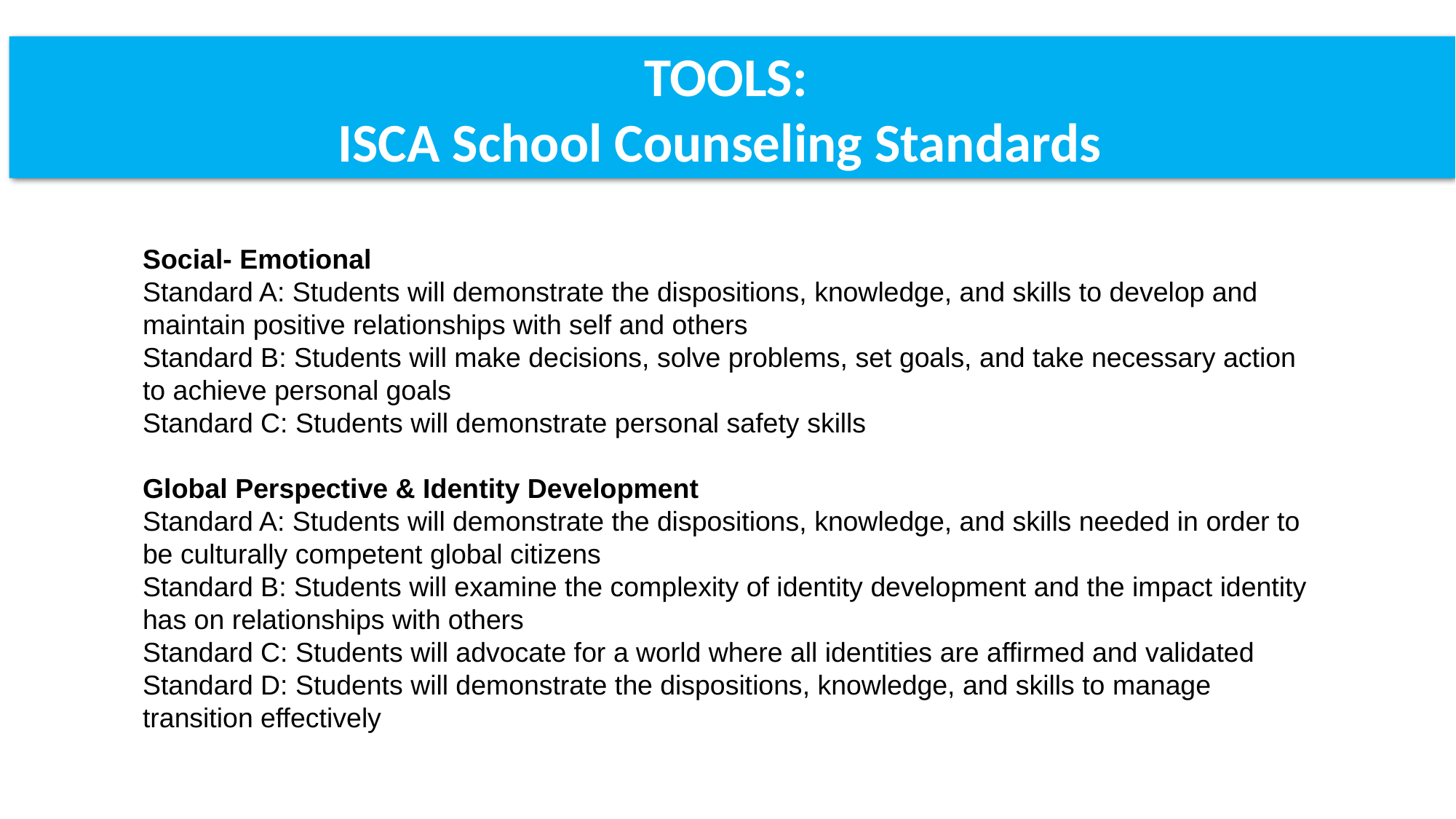

TOOLS:
ISCA School Counseling Standards
Social- Emotional
Standard A: Students will demonstrate the dispositions, knowledge, and skills to develop and maintain positive relationships with self and others
Standard B: Students will make decisions, solve problems, set goals, and take necessary action to achieve personal goals
Standard C: Students will demonstrate personal safety skills

Global Perspective & Identity Development
Standard A: Students will demonstrate the dispositions, knowledge, and skills needed in order to be culturally competent global citizens
Standard B: Students will examine the complexity of identity development and the impact identity has on relationships with others
Standard C: Students will advocate for a world where all identities are affirmed and validated
Standard D: Students will demonstrate the dispositions, knowledge, and skills to manage transition effectively